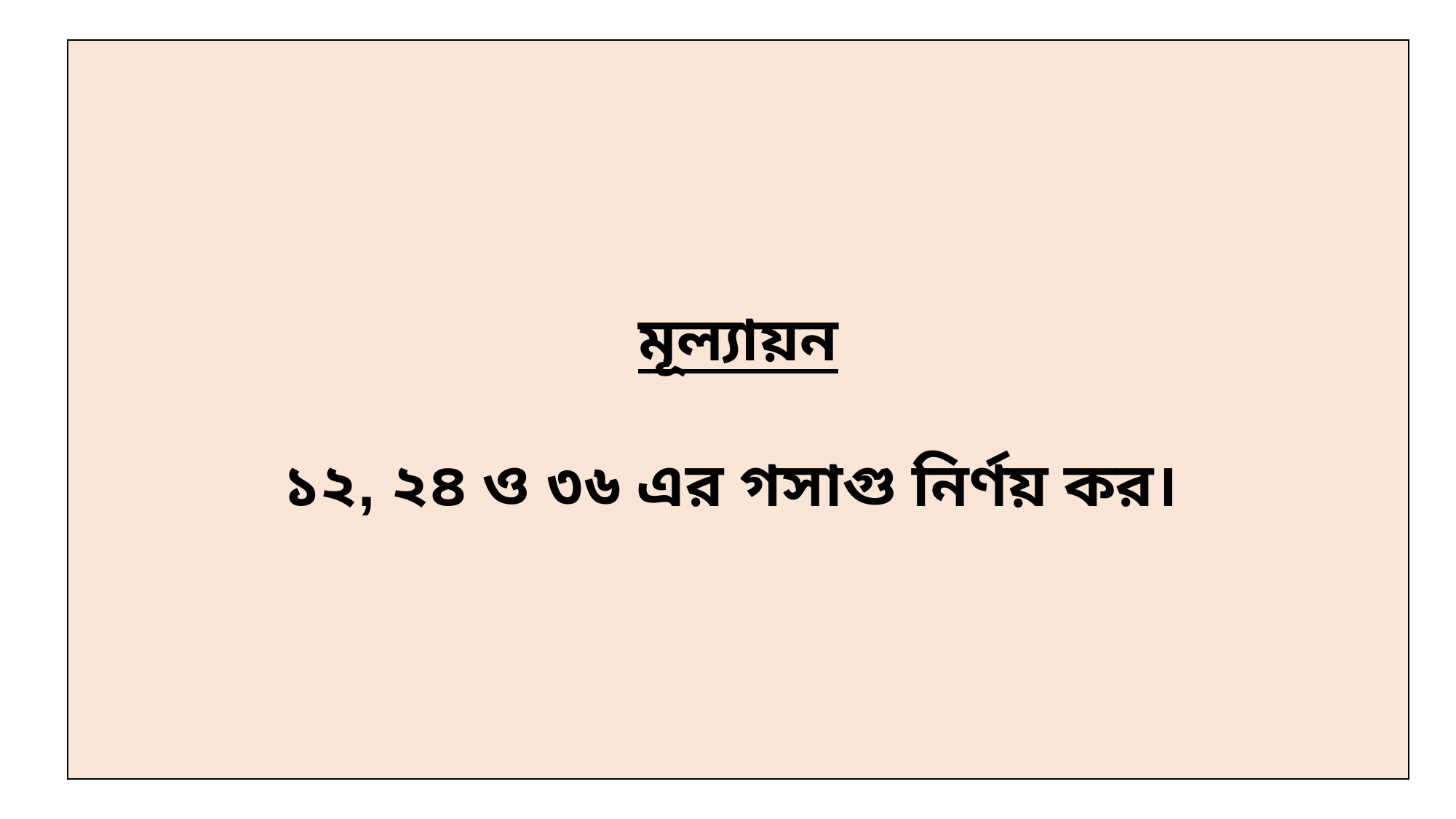

মূল্যায়ন

১২, ২৪ ও ৩৬ এর গসাগু নির্ণয় কর।